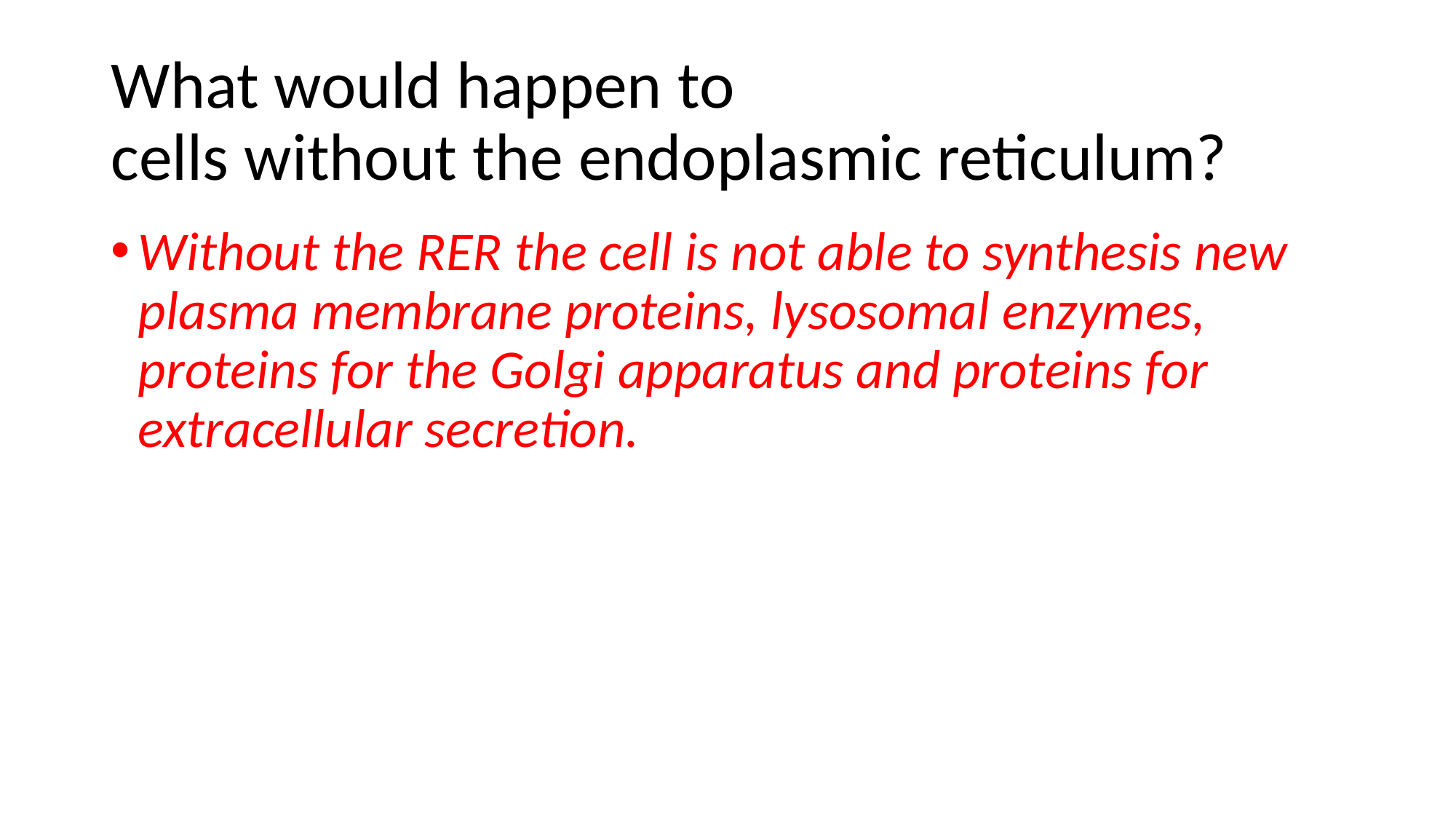

# What would happen to cells without the endoplasmic reticulum?
Without the RER the cell is not able to synthesis new plasma membrane proteins, lysosomal enzymes, proteins for the Golgi apparatus and proteins for extracellular secretion.